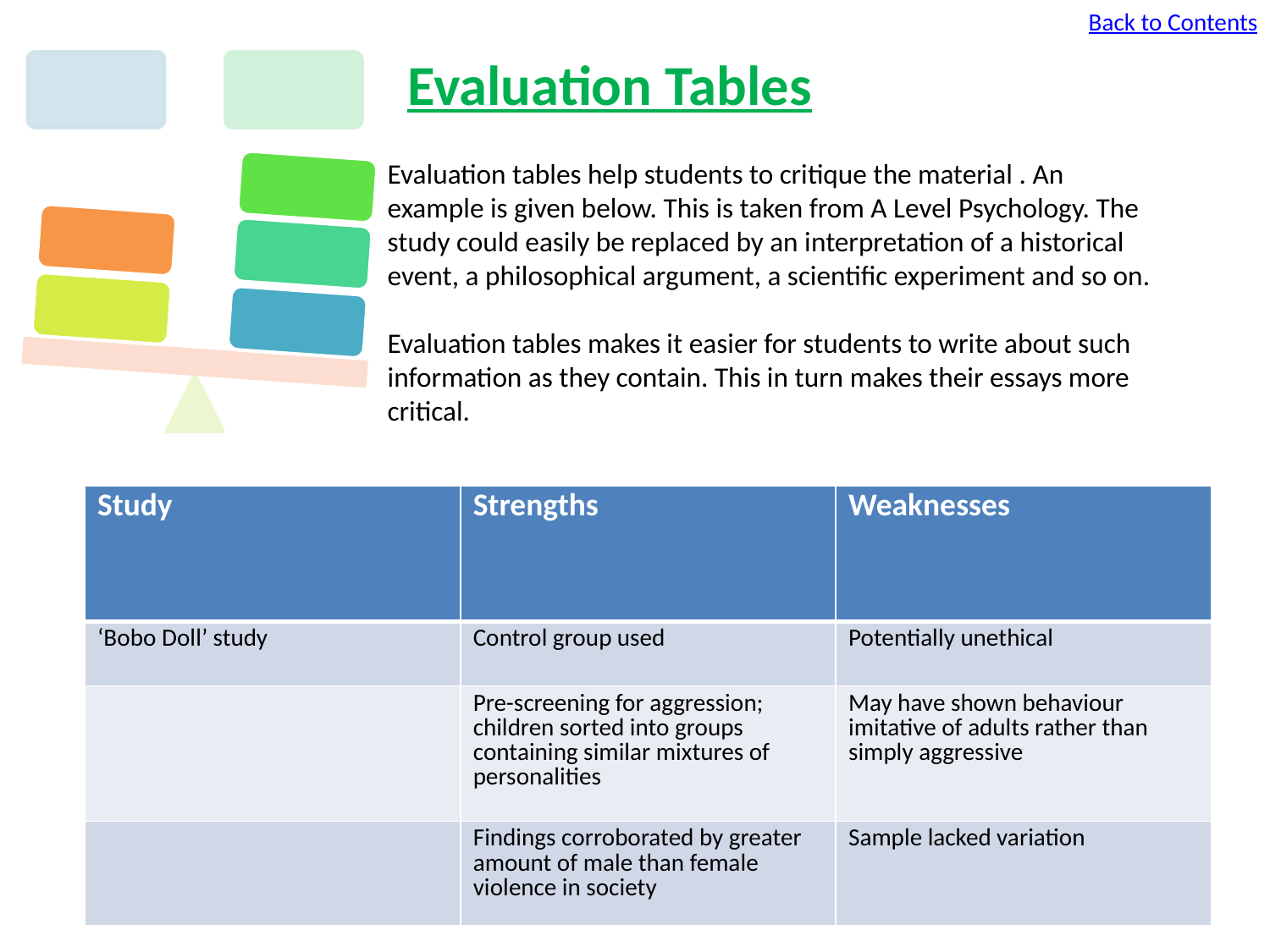

Back to Contents
Evaluation Tables

Evaluation tables help students to critique the material . An example is given below. This is taken from A Level Psychology. The study could easily be replaced by an interpretation of a historical event, a philosophical argument, a scientific experiment and so on.

Evaluation tables makes it easier for students to write about such information as they contain. This in turn makes their essays more critical.
| Study | Strengths | Weaknesses |
| --- | --- | --- |
| ‘Bobo Doll’ study | Control group used | Potentially unethical |
|  | Pre-screening for aggression; children sorted into groups containing similar mixtures of personalities | May have shown behaviour imitative of adults rather than simply aggressive |
|  | Findings corroborated by greater amount of male than female violence in society | Sample lacked variation |